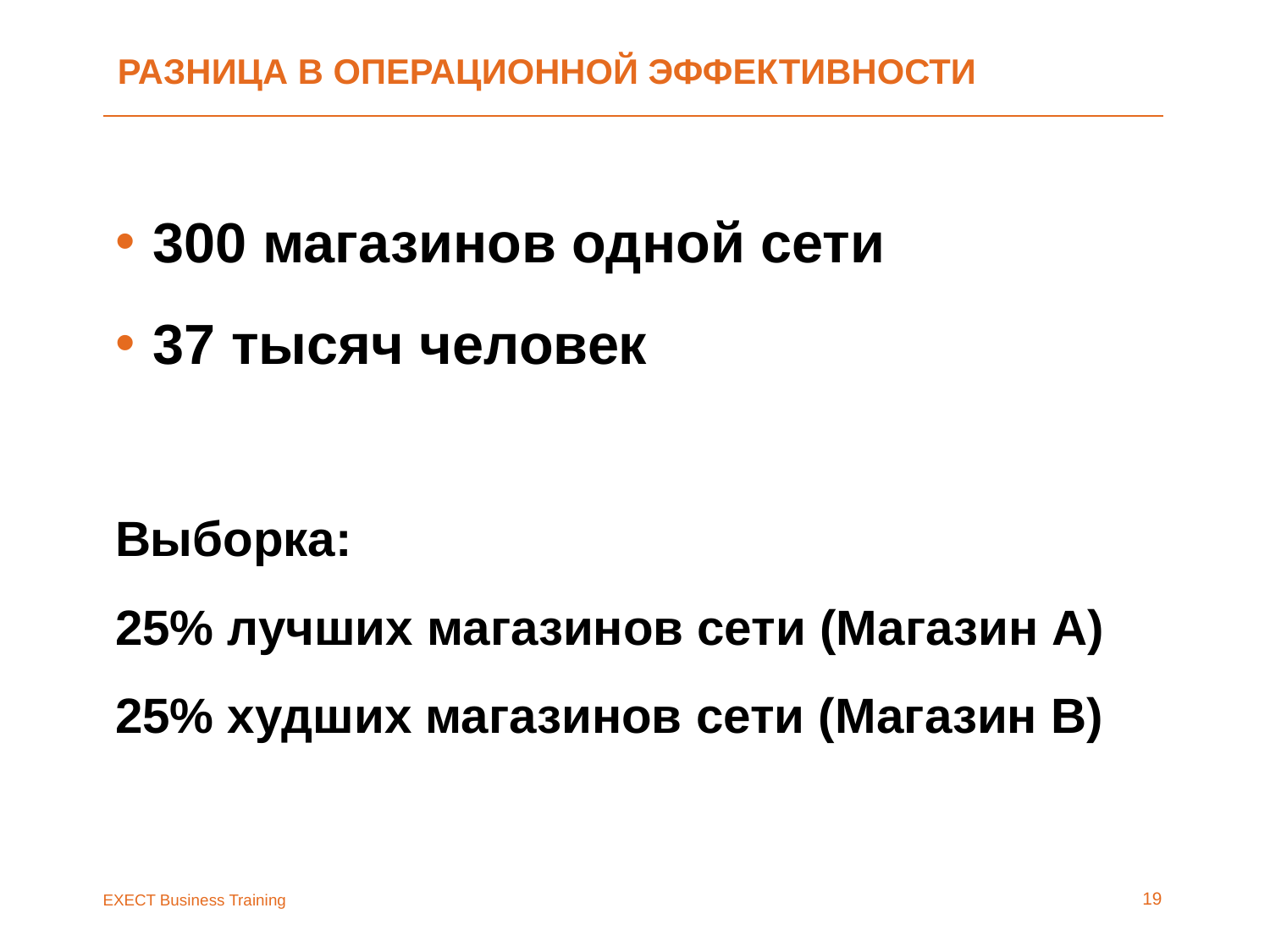

# Разница в операционной эффективности

300 магазинов одной сети
37 тысяч человек

Выборка:
25% лучших магазинов сети (Магазин А)
25% худших магазинов сети (Магазин В)